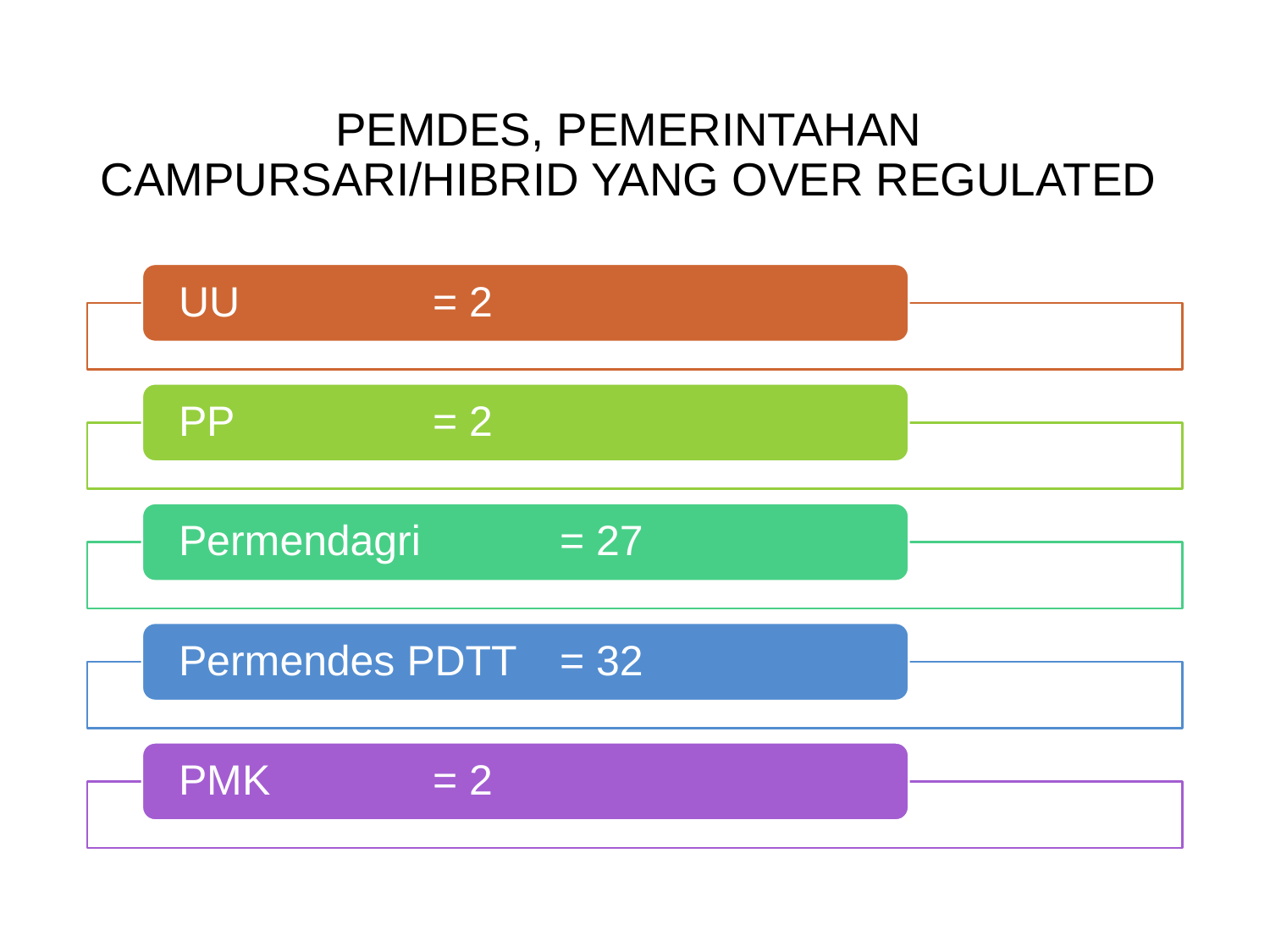

# PEMDES, PEMERINTAHAN  CAMPURSARI/HIBRID YANG OVER REGULATED
UU    		= 2
PP		= 2
Permendagri 	= 27
Permendes PDTT	= 32
PMK 		= 2